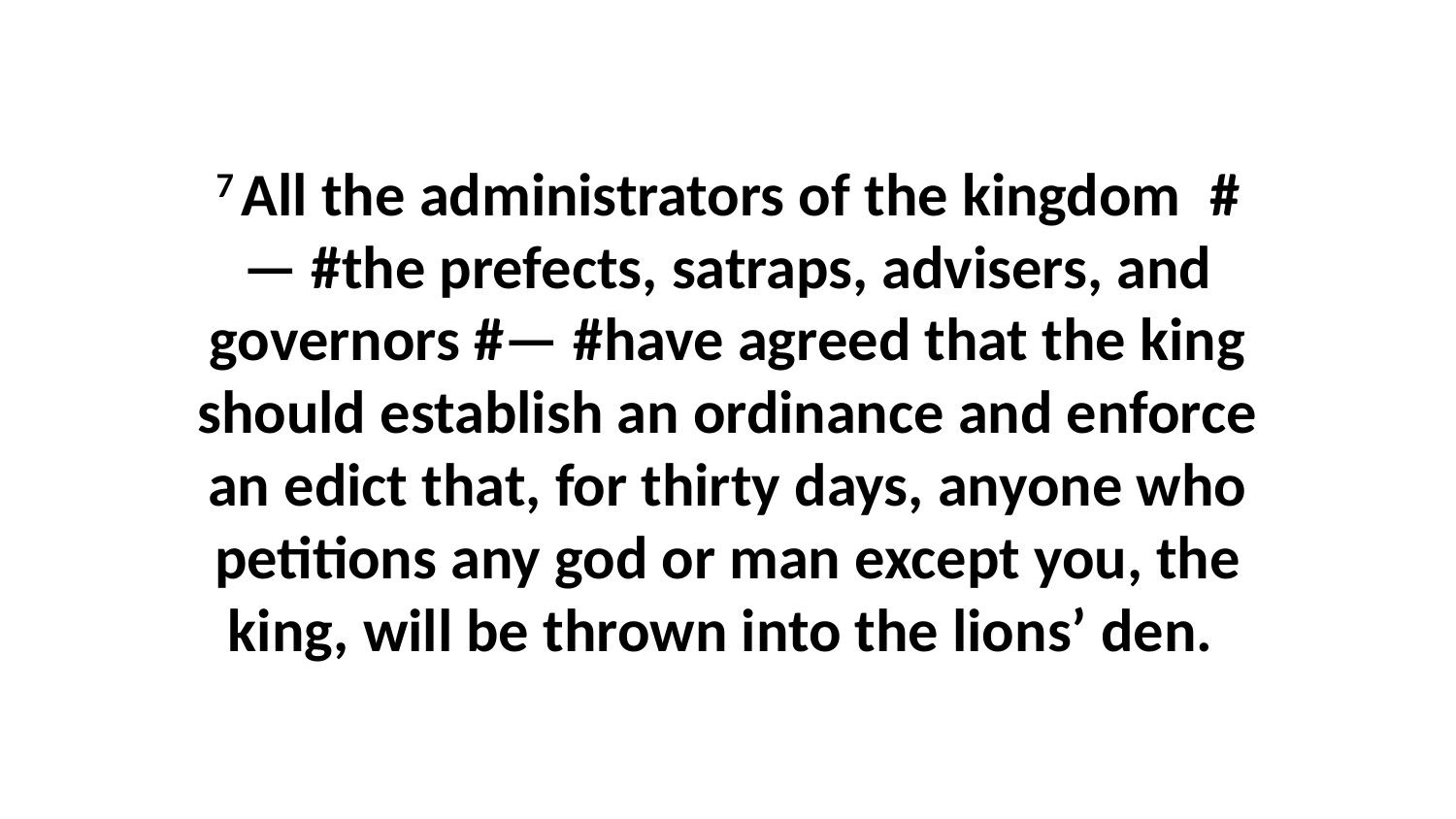

7 All the administrators of the kingdom  #— #the prefects, satraps, advisers, and governors #— #have agreed that the king should establish an ordinance and enforce an edict that, for thirty days, anyone who petitions any god or man except you, the king, will be thrown into the lions’ den.